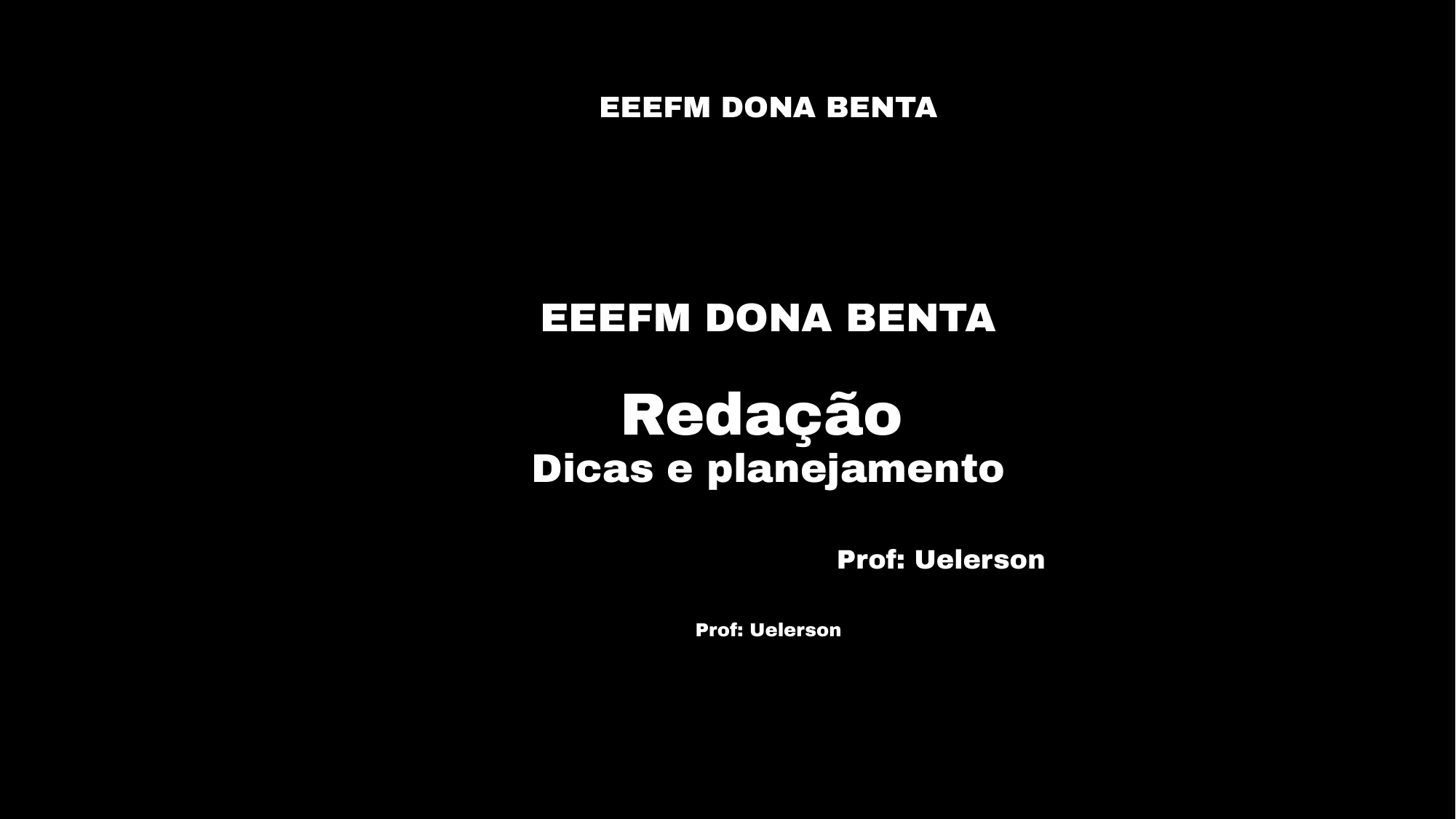

# EEEFM DONA BENTA EEEFM DONA BENTA Redação Dicas e planejamento Prof: Uelerson Prof: Uelerson